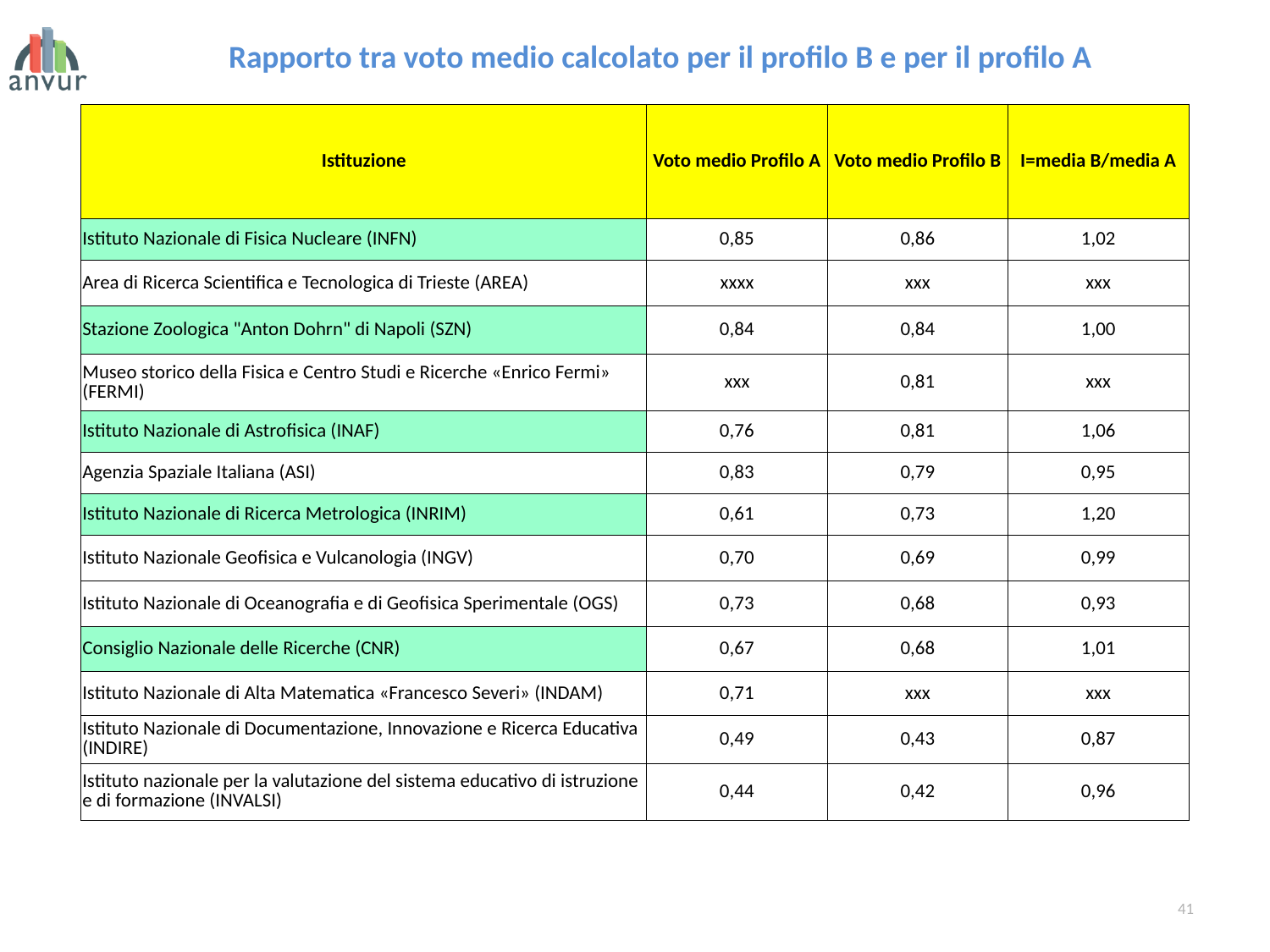

Rapporto tra voto medio calcolato per il profilo B e per il profilo A
| Istituzione | Voto medio Profilo A | Voto medio Profilo B | I=media B/media A |
| --- | --- | --- | --- |
| Istituto Nazionale di Fisica Nucleare (INFN) | 0,85 | 0,86 | 1,02 |
| Area di Ricerca Scientifica e Tecnologica di Trieste (AREA) | xxxx | xxx | xxx |
| Stazione Zoologica "Anton Dohrn" di Napoli (SZN) | 0,84 | 0,84 | 1,00 |
| Museo storico della Fisica e Centro Studi e Ricerche «Enrico Fermi» (FERMI) | xxx | 0,81 | xxx |
| Istituto Nazionale di Astrofisica (INAF) | 0,76 | 0,81 | 1,06 |
| Agenzia Spaziale Italiana (ASI) | 0,83 | 0,79 | 0,95 |
| Istituto Nazionale di Ricerca Metrologica (INRIM) | 0,61 | 0,73 | 1,20 |
| Istituto Nazionale Geofisica e Vulcanologia (INGV) | 0,70 | 0,69 | 0,99 |
| Istituto Nazionale di Oceanografia e di Geofisica Sperimentale (OGS) | 0,73 | 0,68 | 0,93 |
| Consiglio Nazionale delle Ricerche (CNR) | 0,67 | 0,68 | 1,01 |
| Istituto Nazionale di Alta Matematica «Francesco Severi» (INDAM) | 0,71 | xxx | xxx |
| Istituto Nazionale di Documentazione, Innovazione e Ricerca Educativa (INDIRE) | 0,49 | 0,43 | 0,87 |
| Istituto nazionale per la valutazione del sistema educativo di istruzione e di formazione (INVALSI) | 0,44 | 0,42 | 0,96 |

### Chart

| Category |
|---|
41